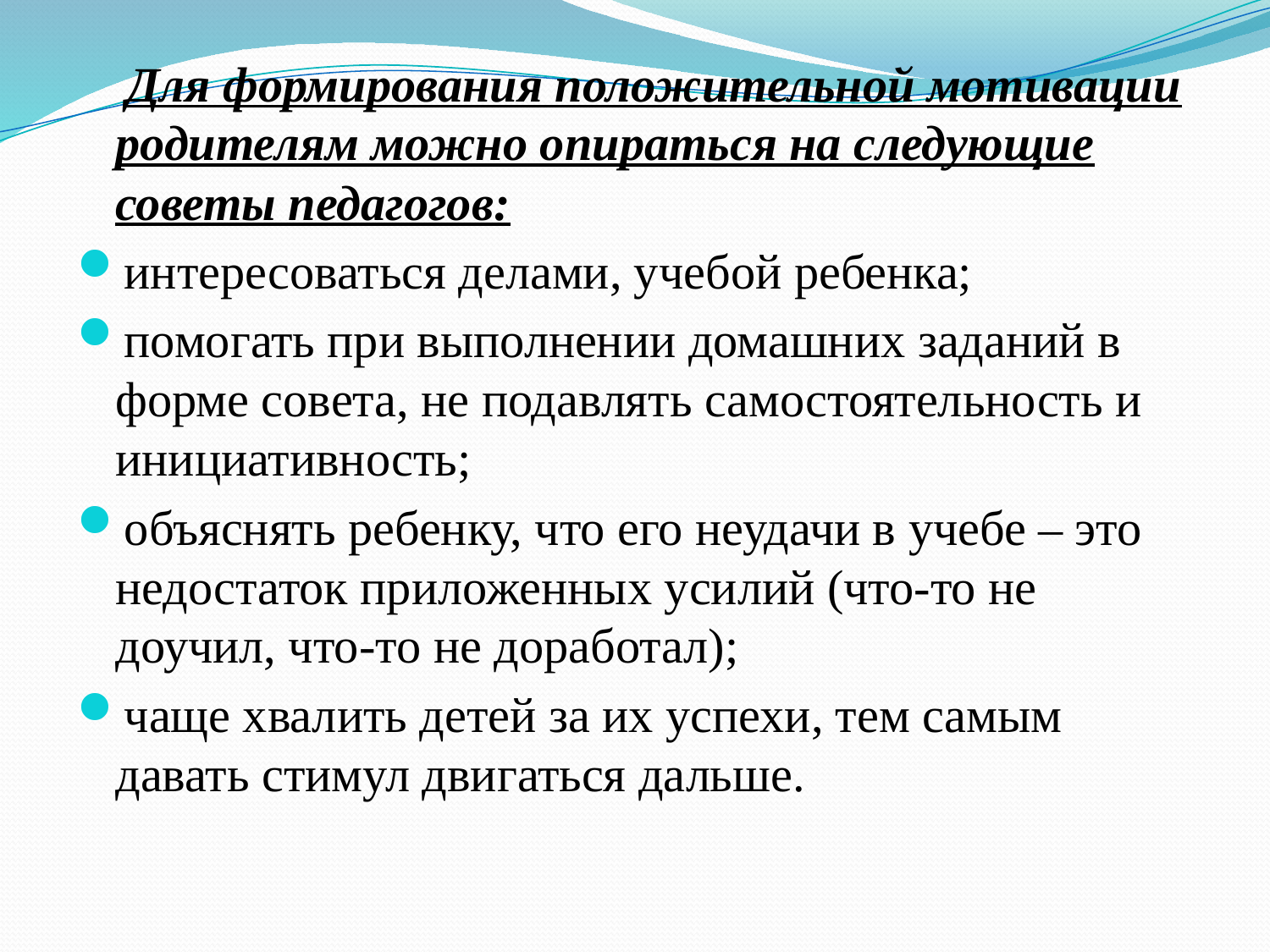

Для формирования положительной мотивации родителям можно опираться на следующие советы педагогов:
интересоваться делами, учебой ребенка;
помогать при выполнении домашних заданий в форме совета, не подавлять самостоятельность и инициативность;
объяснять ребенку, что его неудачи в учебе – это недостаток приложенных усилий (что-то не доучил, что-то не доработал);
чаще хвалить детей за их успехи, тем самым давать стимул двигаться дальше.